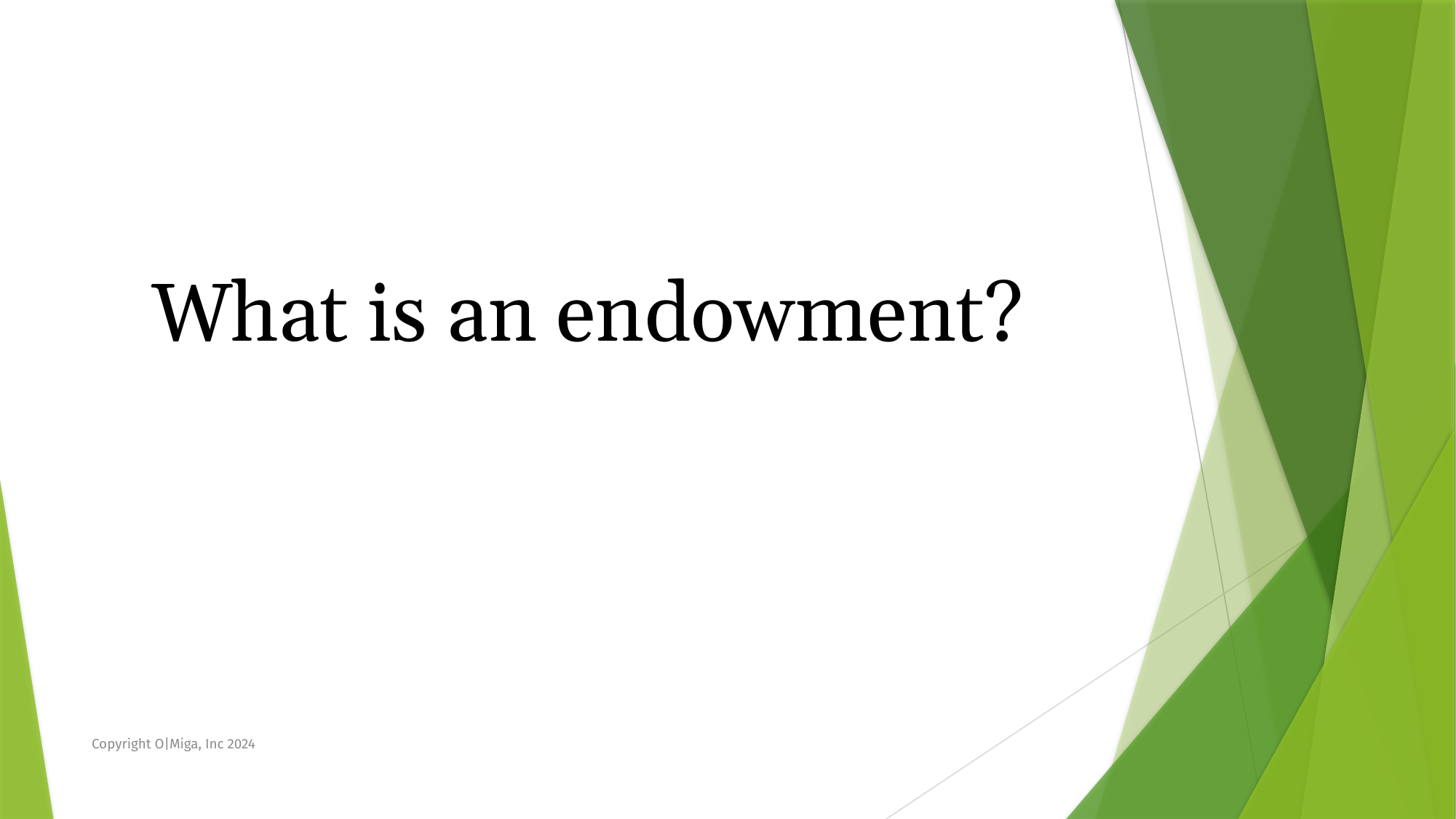

What is an endowment?
Copyright O|Miga, Inc 2024